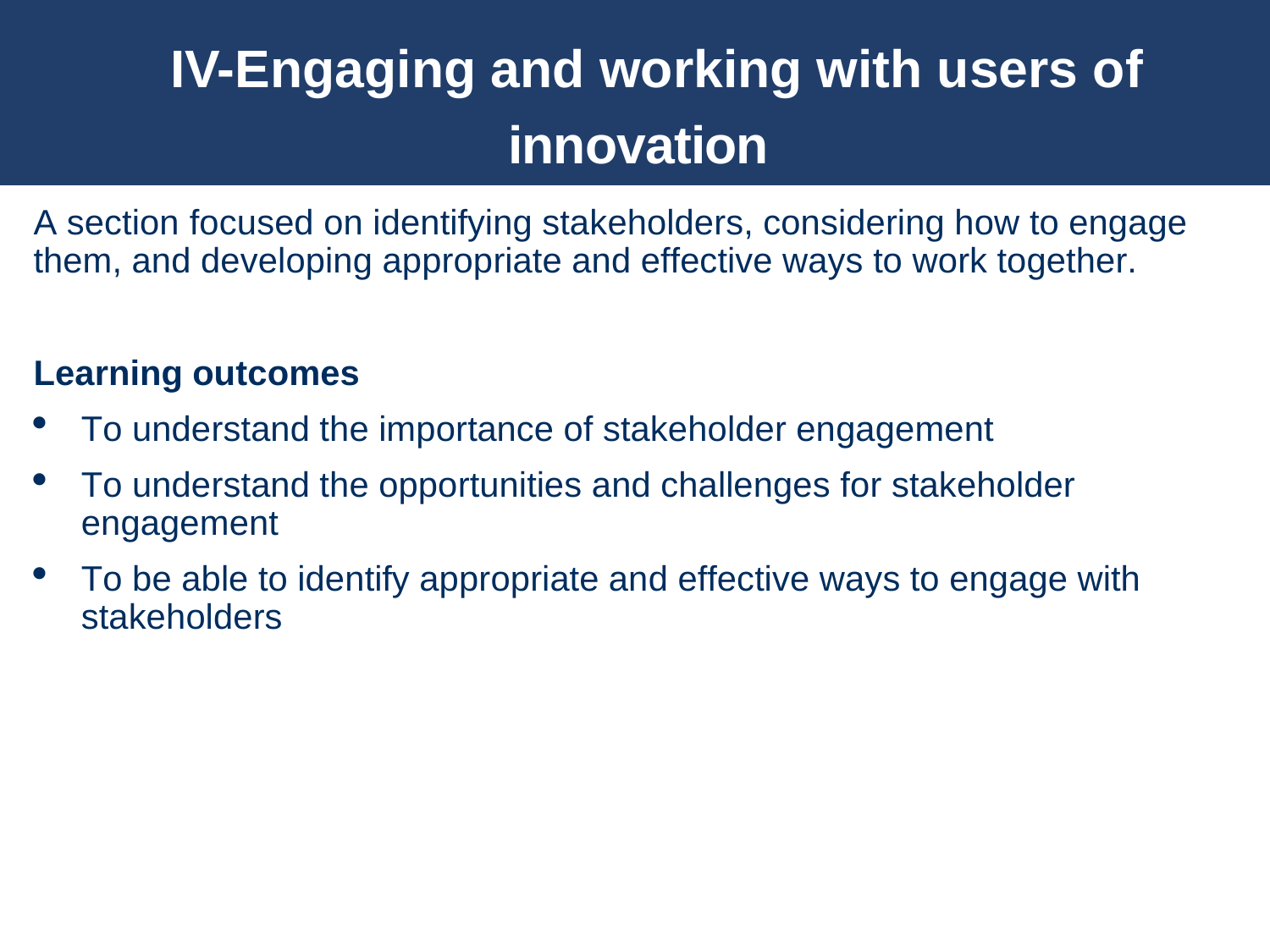

# IV-Engaging and working with users of innovation
A section focused on identifying stakeholders, considering how to engage them, and developing appropriate and effective ways to work together.

Learning outcomes
To understand the importance of stakeholder engagement
To understand the opportunities and challenges for stakeholder engagement
To be able to identify appropriate and effective ways to engage with stakeholders